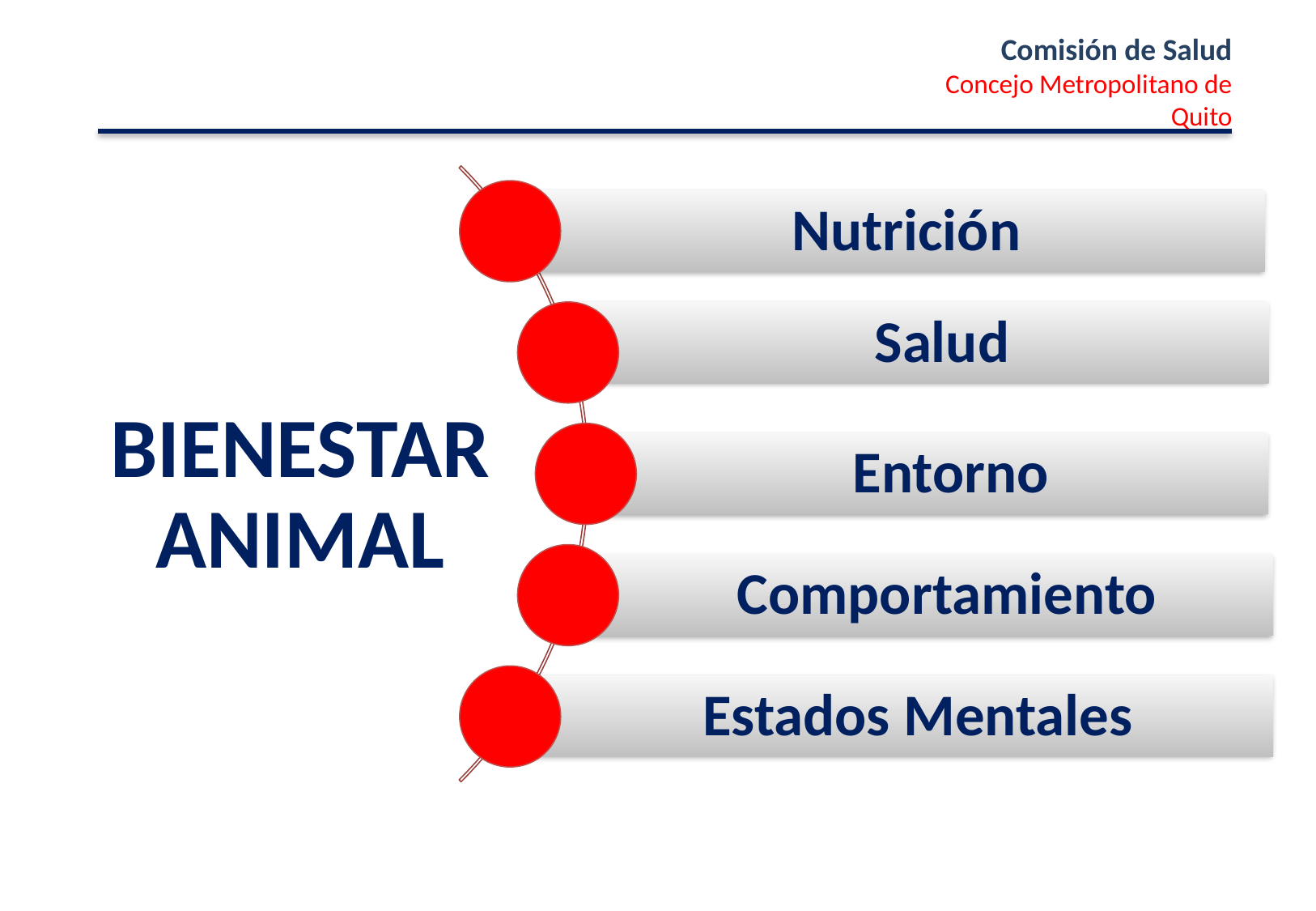

Comisión de Salud
Concejo Metropolitano de Quito
Nutrición
Salud
Entorno
Comportamiento
Estados Mentales
BIENESTAR ANIMAL